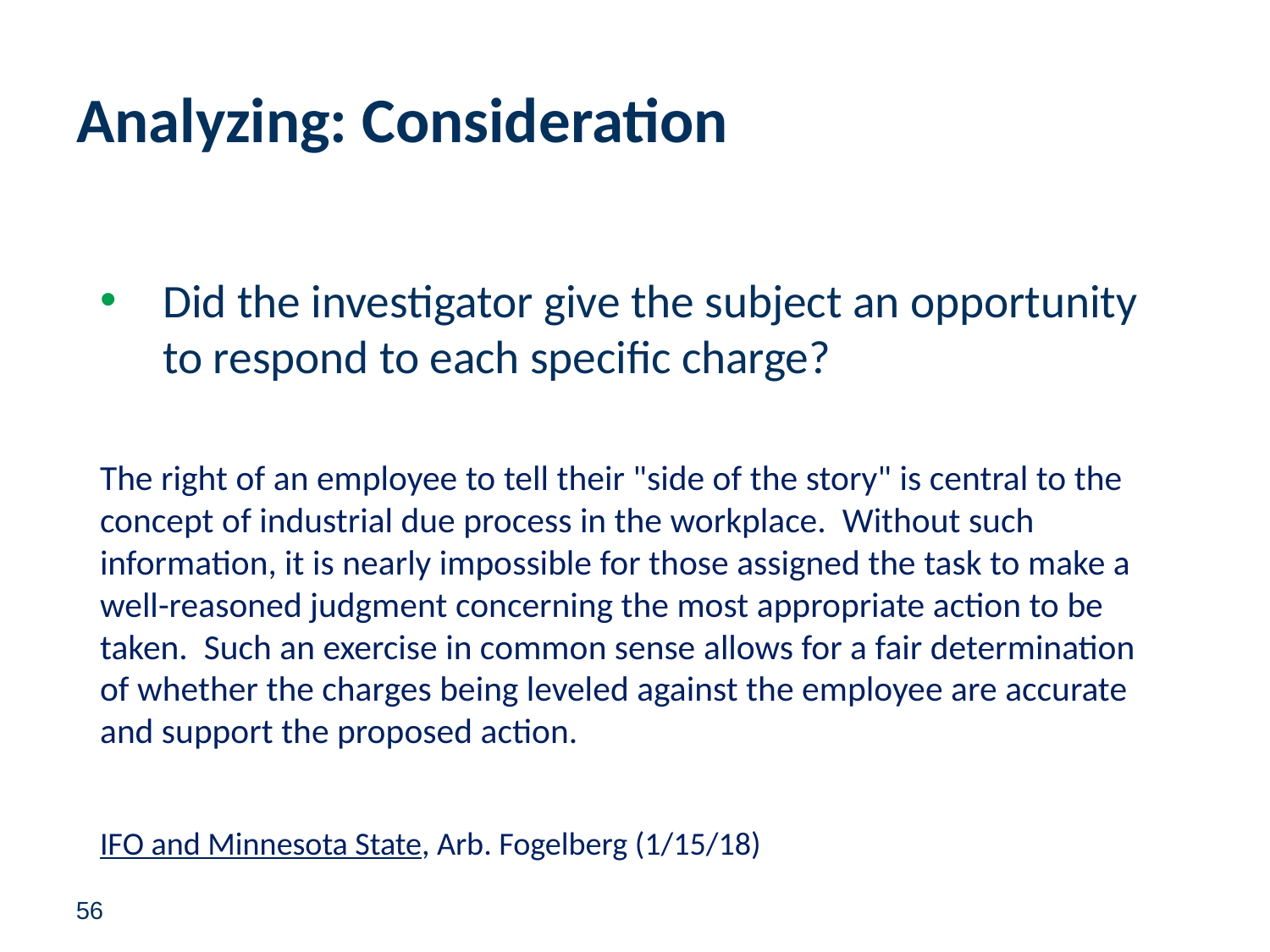

# Analyzing: Consideration
Did the investigator give the subject an opportunity to respond to each specific charge?

The right of an employee to tell their "side of the story" is central to the concept of industrial due process in the workplace.  Without such information, it is nearly impossible for those assigned the task to make a well-reasoned judgment concerning the most appropriate action to be taken.  Such an exercise in common sense allows for a fair determination of whether the charges being leveled against the employee are accurate and support the proposed action.

IFO and Minnesota State, Arb. Fogelberg (1/15/18)